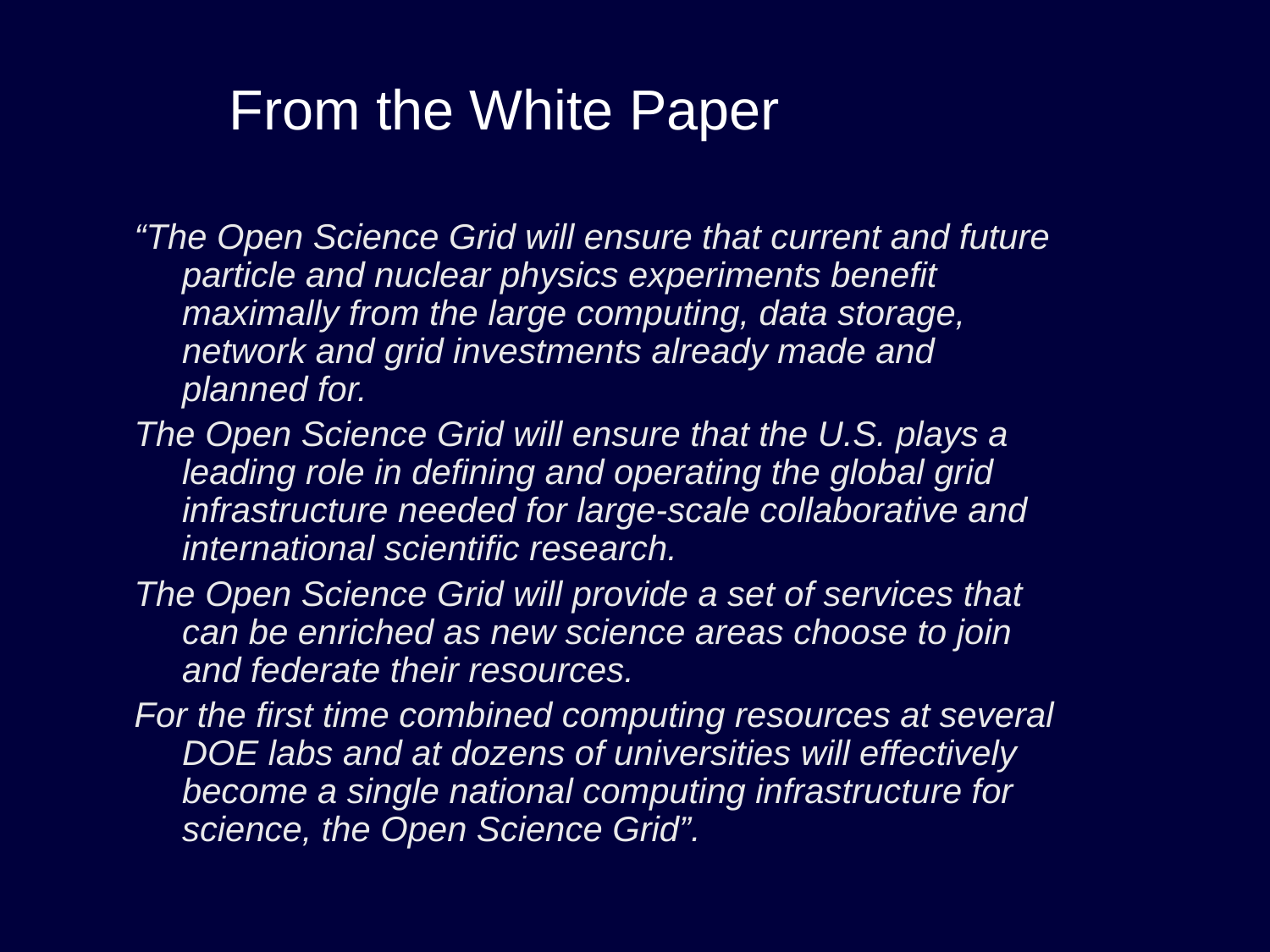

# From the White Paper
“The Open Science Grid will ensure that current and future particle and nuclear physics experiments benefit maximally from the large computing, data storage, network and grid investments already made and planned for.
The Open Science Grid will ensure that the U.S. plays a leading role in defining and operating the global grid infrastructure needed for large-scale collaborative and international scientific research.
The Open Science Grid will provide a set of services that can be enriched as new science areas choose to join and federate their resources.
For the first time combined computing resources at several DOE labs and at dozens of universities will effectively become a single national computing infrastructure for science, the Open Science Grid”.